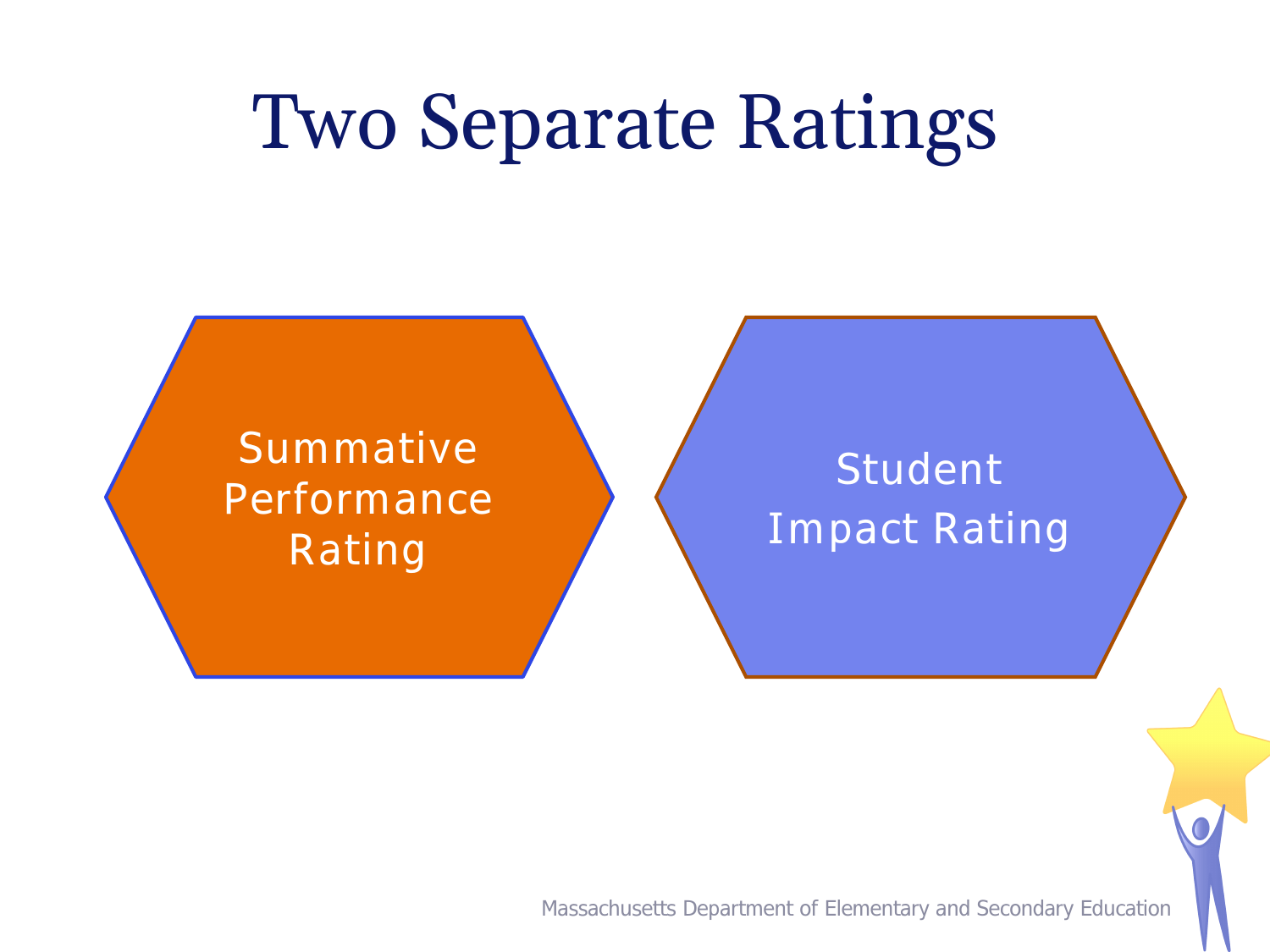

# Two Separate Ratings
Summative
Performance Rating
Student
Impact Rating

Massachusetts Department of Elementary and Secondary Education